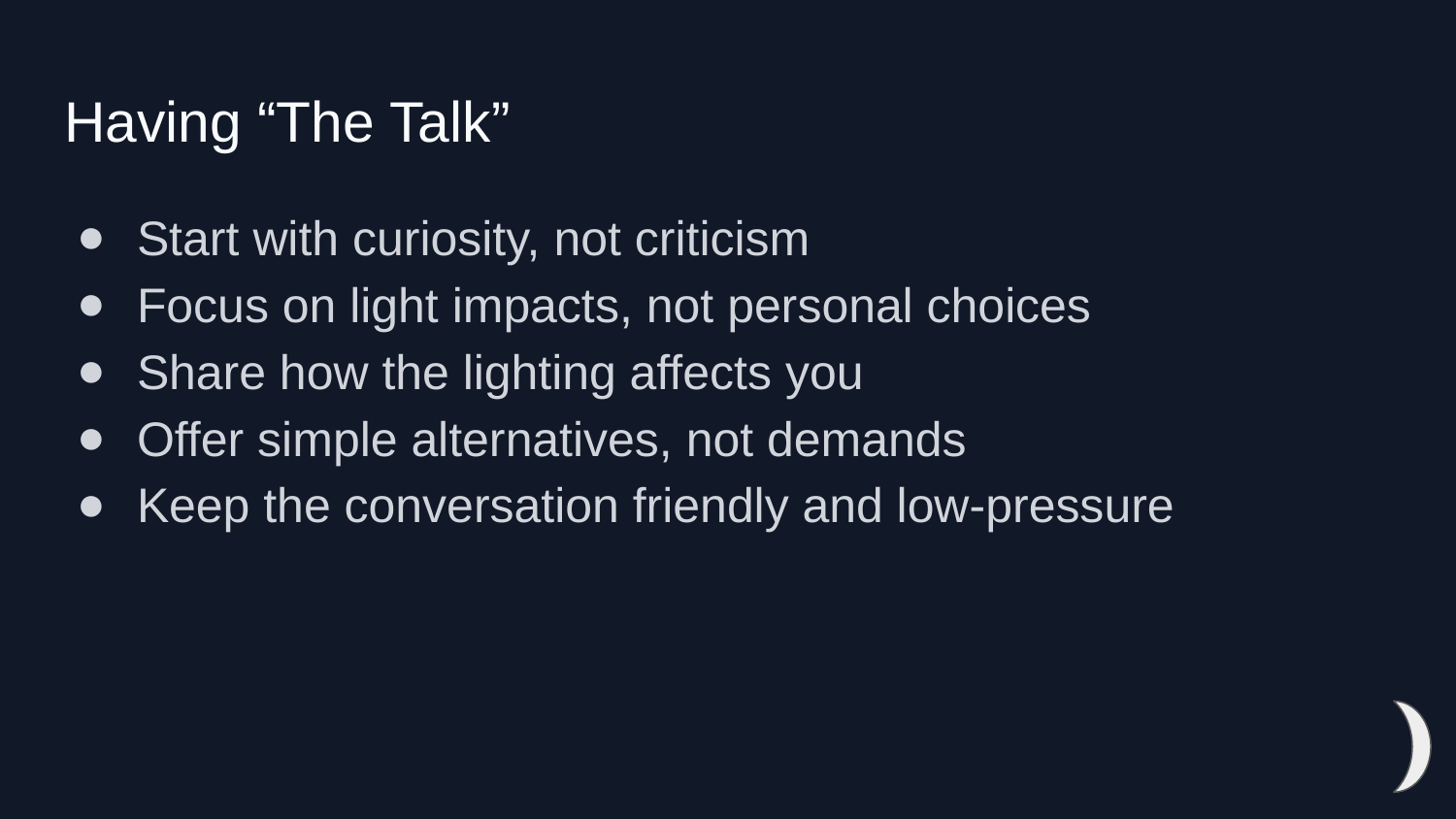

# Having “The Talk”
Start with curiosity, not criticism
Focus on light impacts, not personal choices
Share how the lighting affects you
Offer simple alternatives, not demands
Keep the conversation friendly and low-pressure